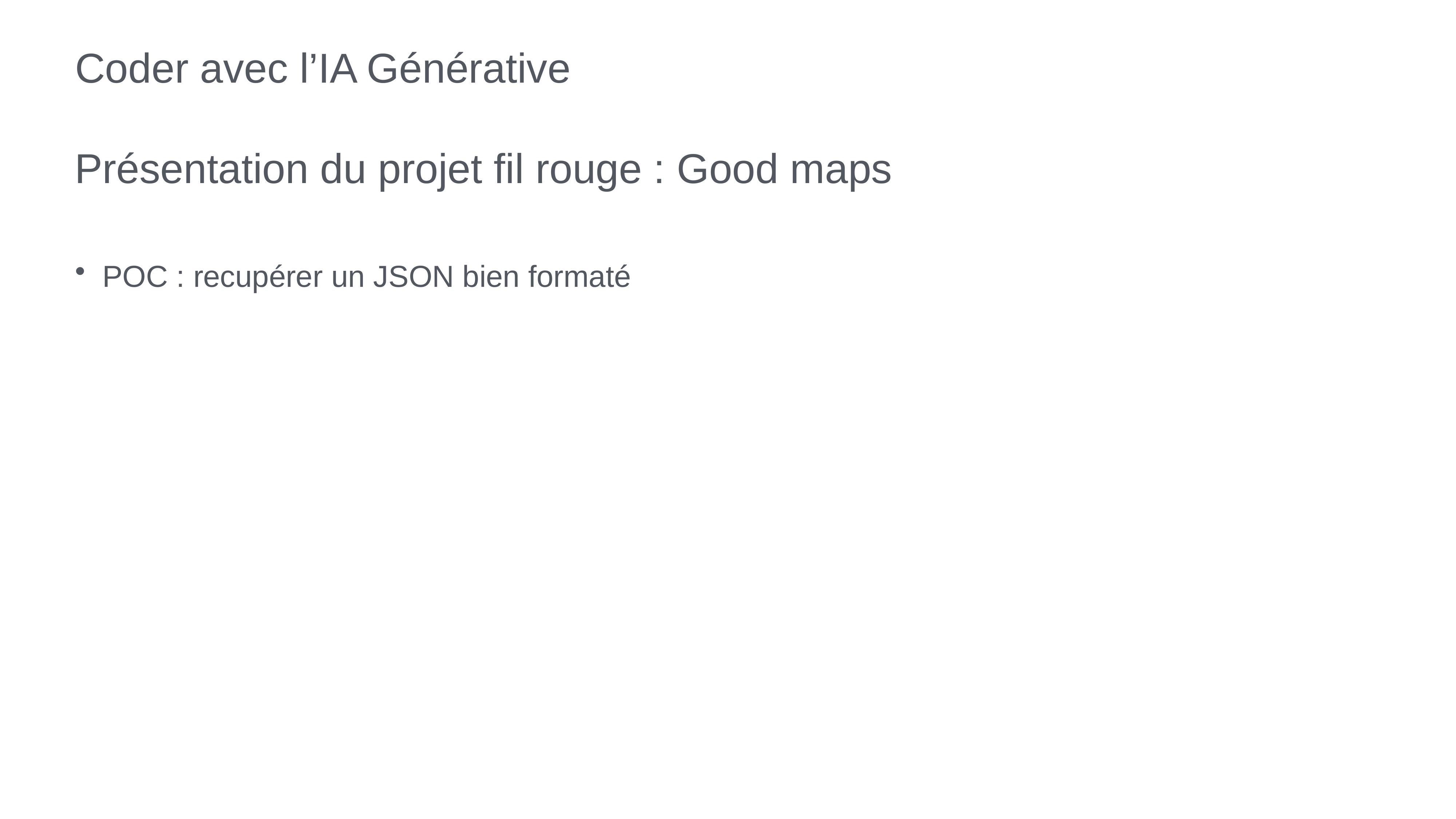

# Coder avec l’IA Générative
Présentation du projet fil rouge : Good maps
POC : recupérer un JSON bien formaté